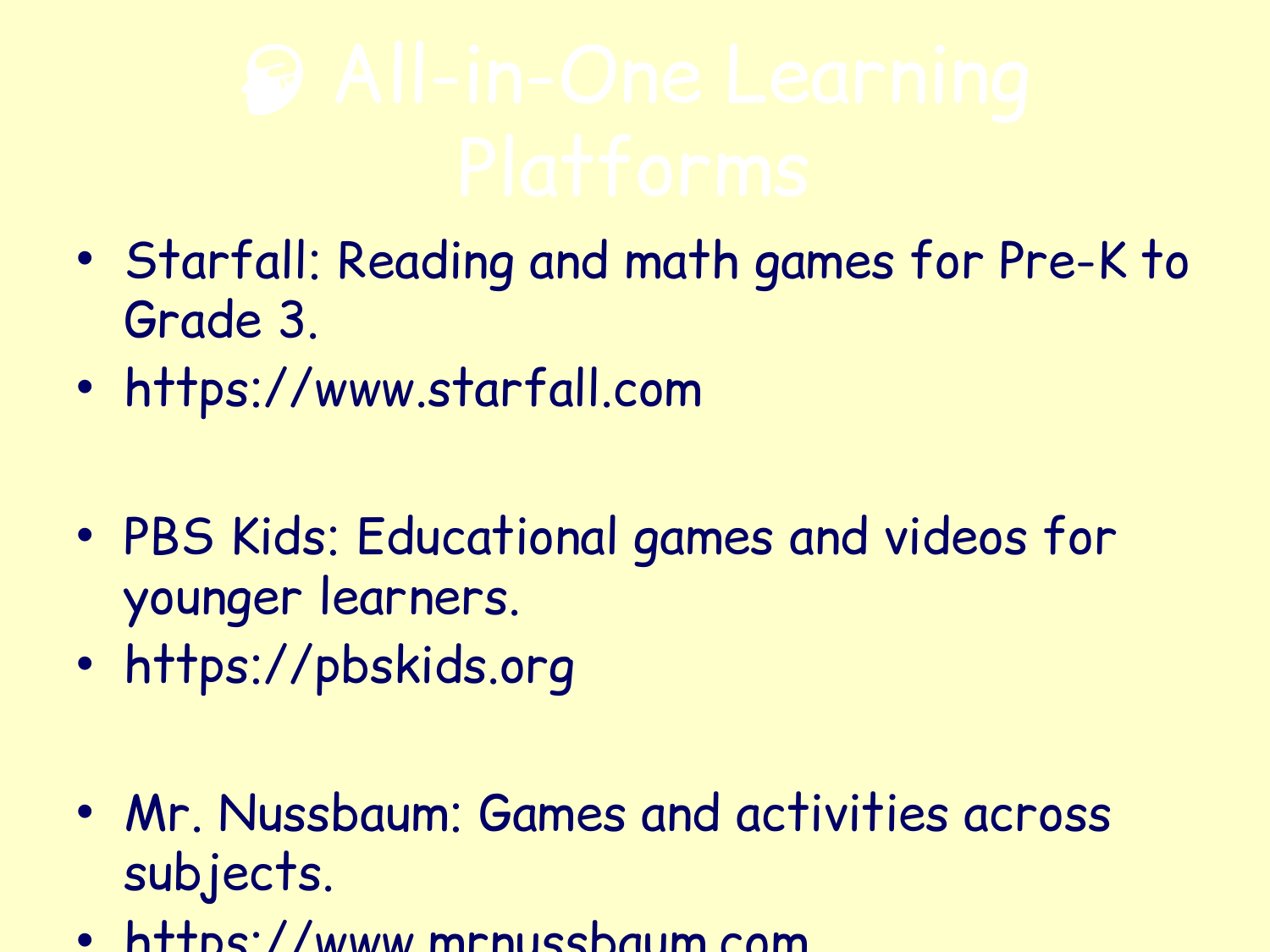

# 🧠 All-in-One Learning Platforms
Starfall: Reading and math games for Pre-K to Grade 3.
https://www.starfall.com

PBS Kids: Educational games and videos for younger learners.
https://pbskids.org

Mr. Nussbaum: Games and activities across subjects.
https://www.mrnussbaum.com